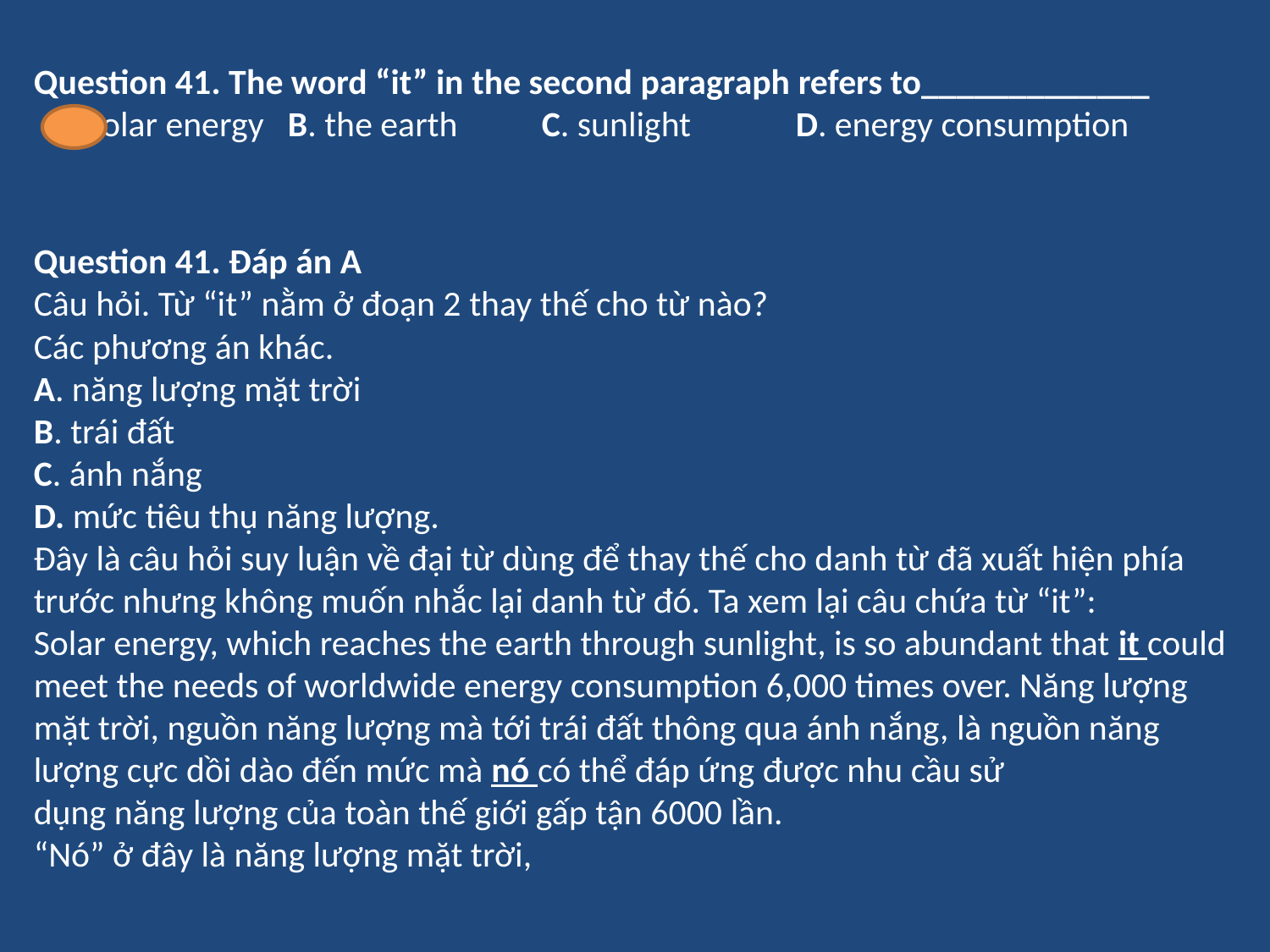

Question 41. The word “it” in the second paragraph refers to_____________
  A. solar energy	B. the earth	C. sunlight	D. energy consumption

Question 41. Đáp án A
Câu hỏi. Từ “it” nằm ở đoạn 2 thay thế cho từ nào?
Các phương án khác.
A. năng lượng mặt trời
B. trái đất
C. ánh nắng
D. mức tiêu thụ năng lượng.
Đây là câu hỏi suy luận về đại từ dùng để thay thế cho danh từ đã xuất hiện phía trước nhưng không muốn nhắc lại danh từ đó. Ta xem lại câu chứa từ “it”:
Solar energy, which reaches the earth through sunlight, is so abundant that it could meet the needs of worldwide energy consumption 6,000 times over. Năng lượng mặt trời, nguồn năng lượng mà tới trái đất thông qua ánh nắng, là nguồn năng lượng cực dồi dào đến mức mà nó có thể đáp ứng được nhu cầu sử
dụng năng lượng của toàn thế giới gấp tận 6000 lần.
“Nó” ở đây là năng lượng mặt trời,